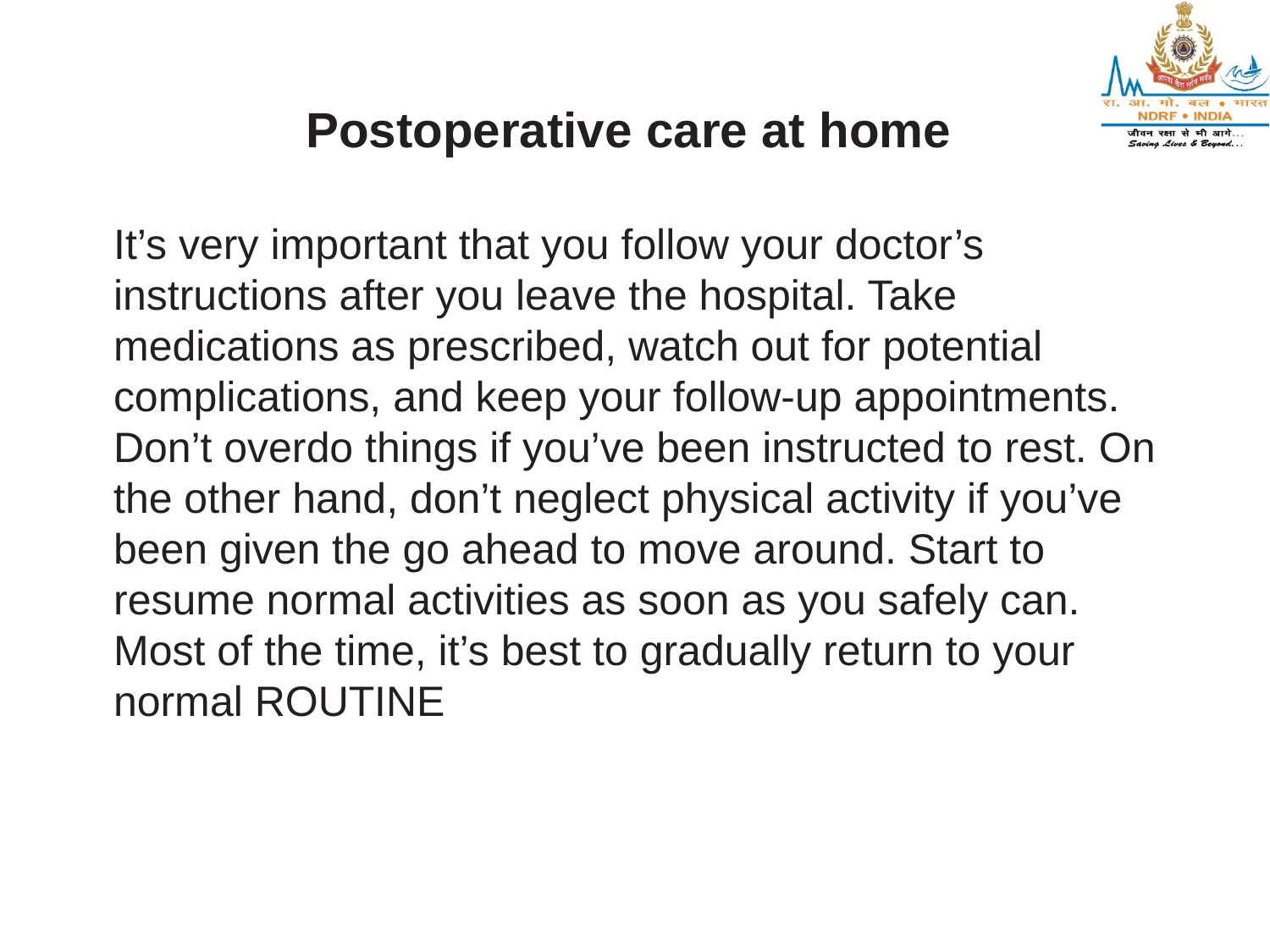

Postoperative care at home

It’s very important that you follow your doctor’s instructions after you leave the hospital. Take medications as prescribed, watch out for potential complications, and keep your follow-up appointments.
Don’t overdo things if you’ve been instructed to rest. On the other hand, don’t neglect physical activity if you’ve been given the go ahead to move around. Start to resume normal activities as soon as you safely can. Most of the time, it’s best to gradually return to your normal ROUTINE